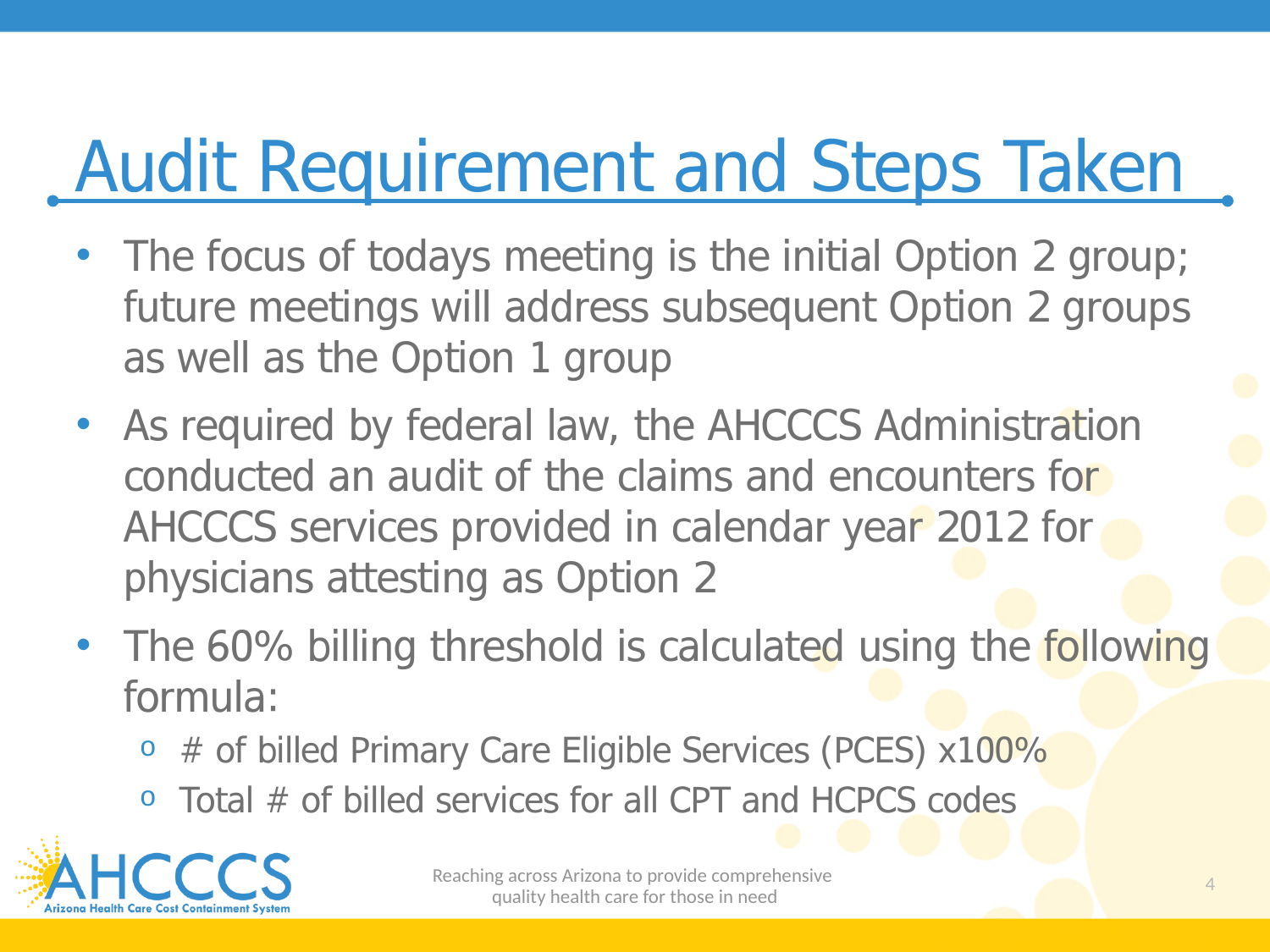

# Audit Requirement and Steps Taken
The focus of todays meeting is the initial Option 2 group; future meetings will address subsequent Option 2 groups as well as the Option 1 group
As required by federal law, the AHCCCS Administration conducted an audit of the claims and encounters for AHCCCS services provided in calendar year 2012 for physicians attesting as Option 2
The 60% billing threshold is calculated using the following formula:
# of billed Primary Care Eligible Services (PCES) x100%
Total # of billed services for all CPT and HCPCS codes

Reaching across Arizona to provide comprehensive
quality health care for those in need
4